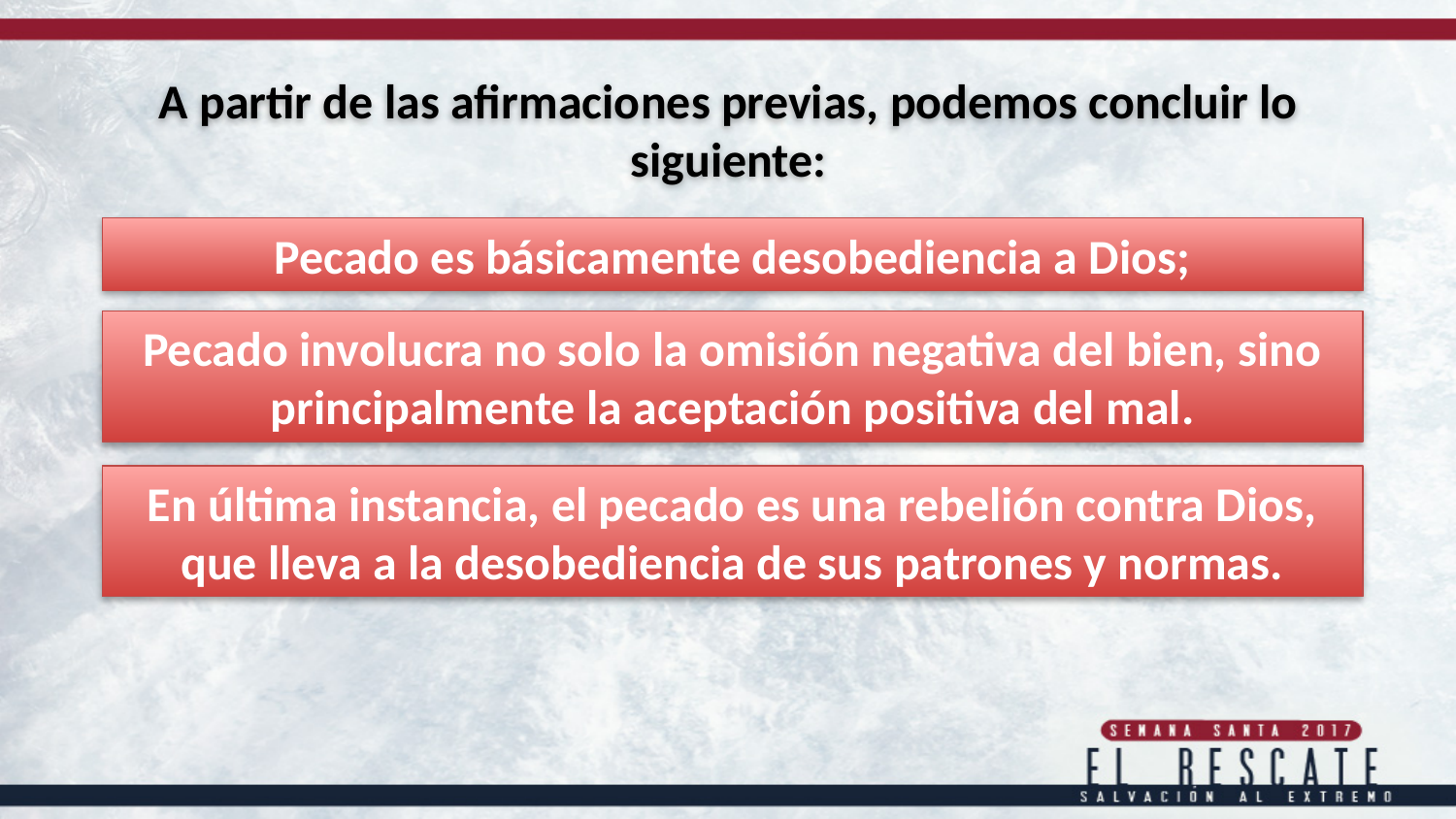

A partir de las afirmaciones previas, podemos concluir lo siguiente:
Pecado es básicamente desobediencia a Dios;
Pecado involucra no solo la omisión negativa del bien, sino principalmente la aceptación positiva del mal.
En última instancia, el pecado es una rebelión contra Dios, que lleva a la desobediencia de sus patrones y normas.